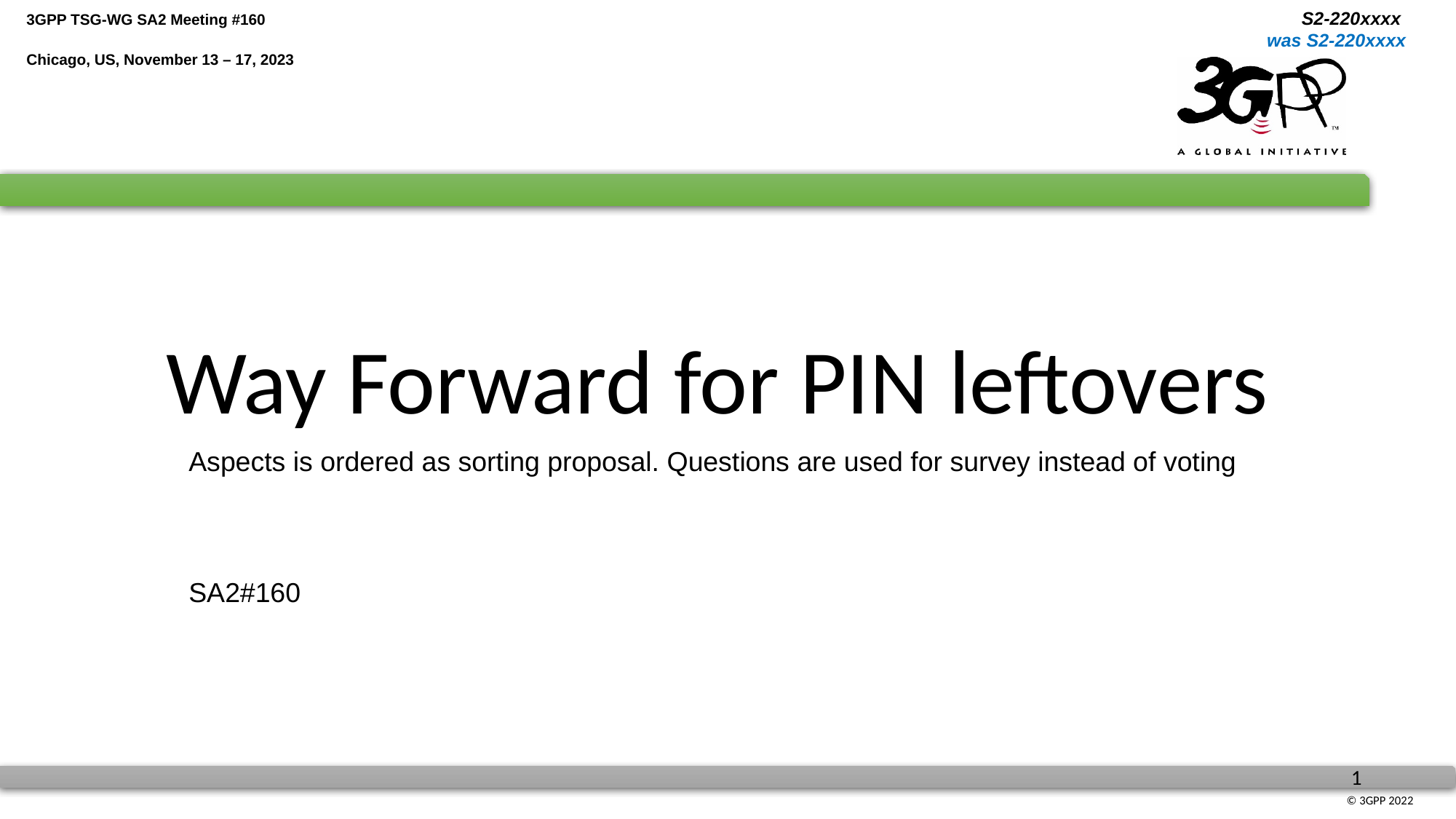

# Way Forward for PIN leftovers
Aspects is ordered as sorting proposal. Questions are used for survey instead of voting

SA2#160